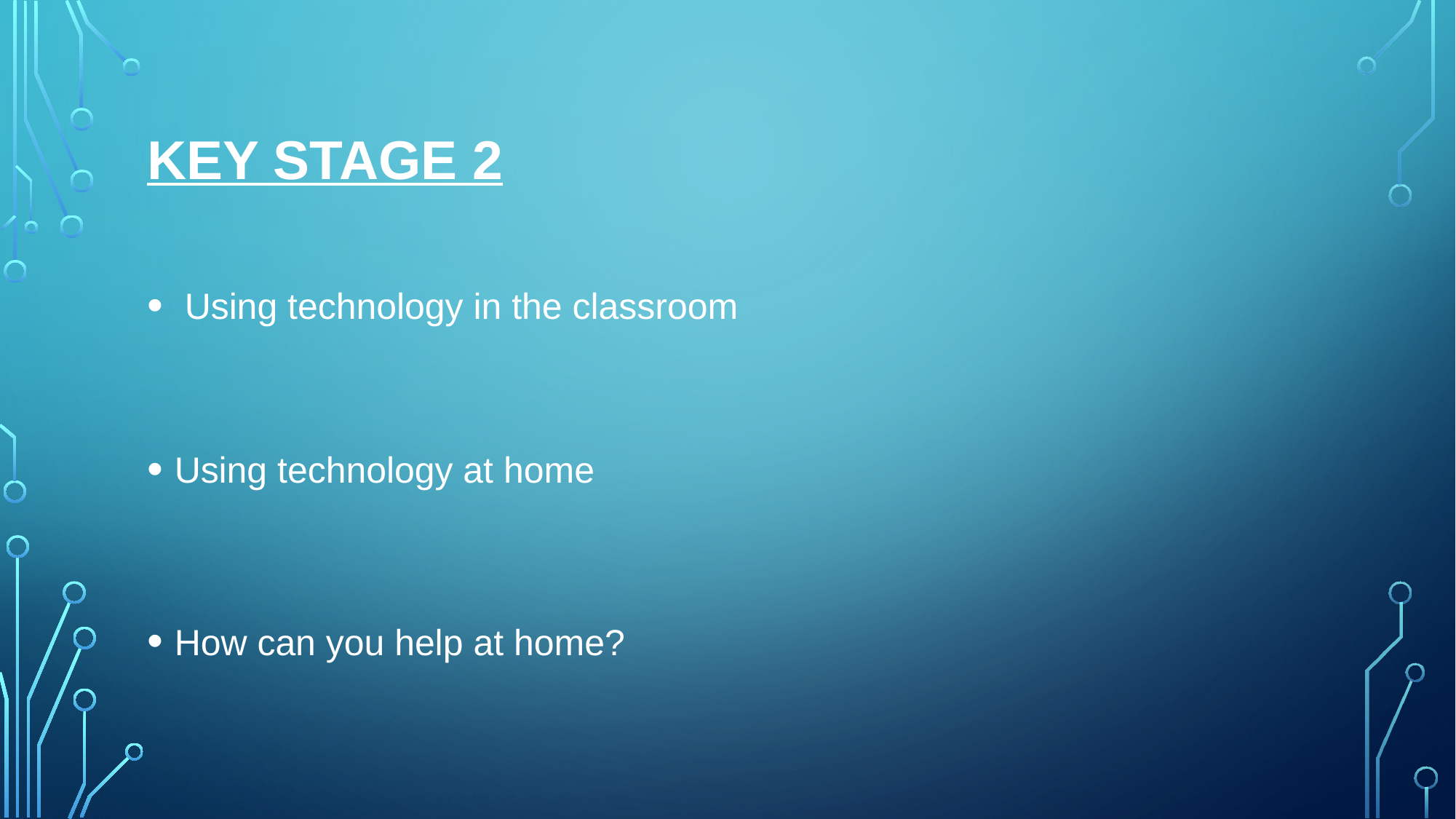

# Key stage 2
 Using technology in the classroom
Using technology at home
How can you help at home?